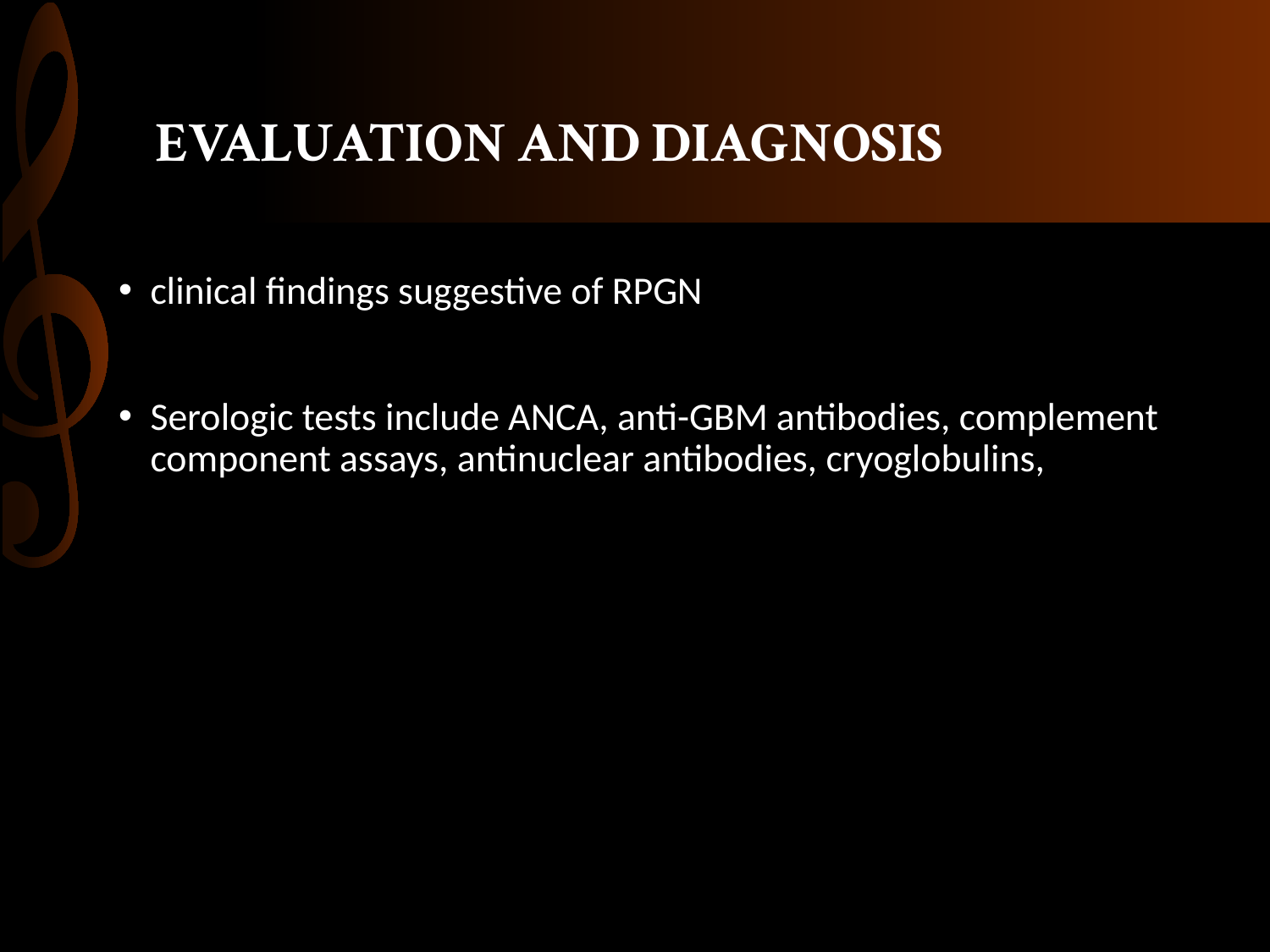

# EVALUATION AND DIAGNOSIS
clinical findings suggestive of RPGN

Serologic tests include ANCA, anti-GBM antibodies, complement component assays, antinuclear antibodies, cryoglobulins,